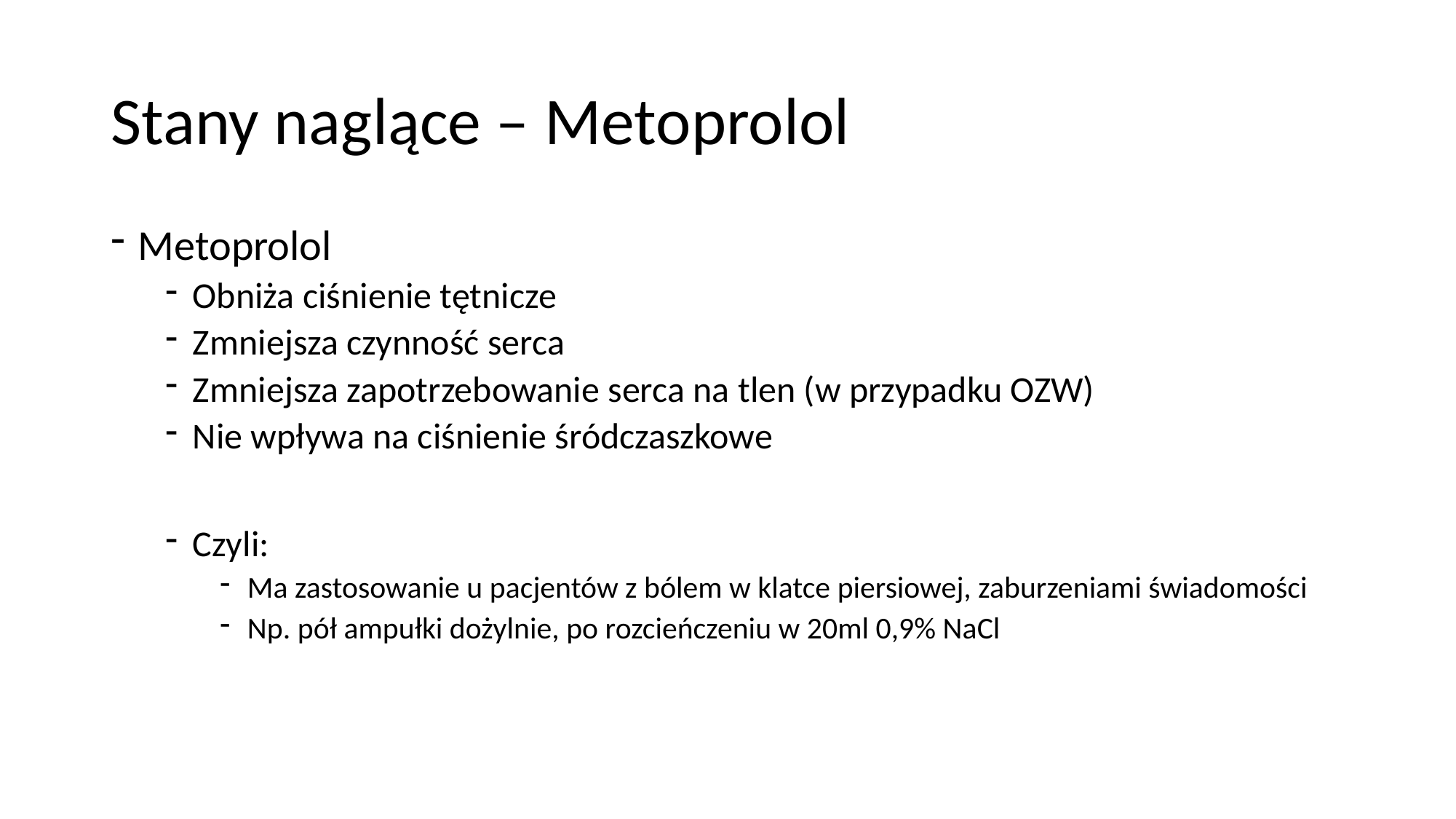

# Stany naglące – Metoprolol
Metoprolol
Obniża ciśnienie tętnicze
Zmniejsza czynność serca
Zmniejsza zapotrzebowanie serca na tlen (w przypadku OZW)
Nie wpływa na ciśnienie śródczaszkowe

Czyli:
Ma zastosowanie u pacjentów z bólem w klatce piersiowej, zaburzeniami świadomości
Np. pół ampułki dożylnie, po rozcieńczeniu w 20ml 0,9% NaCl